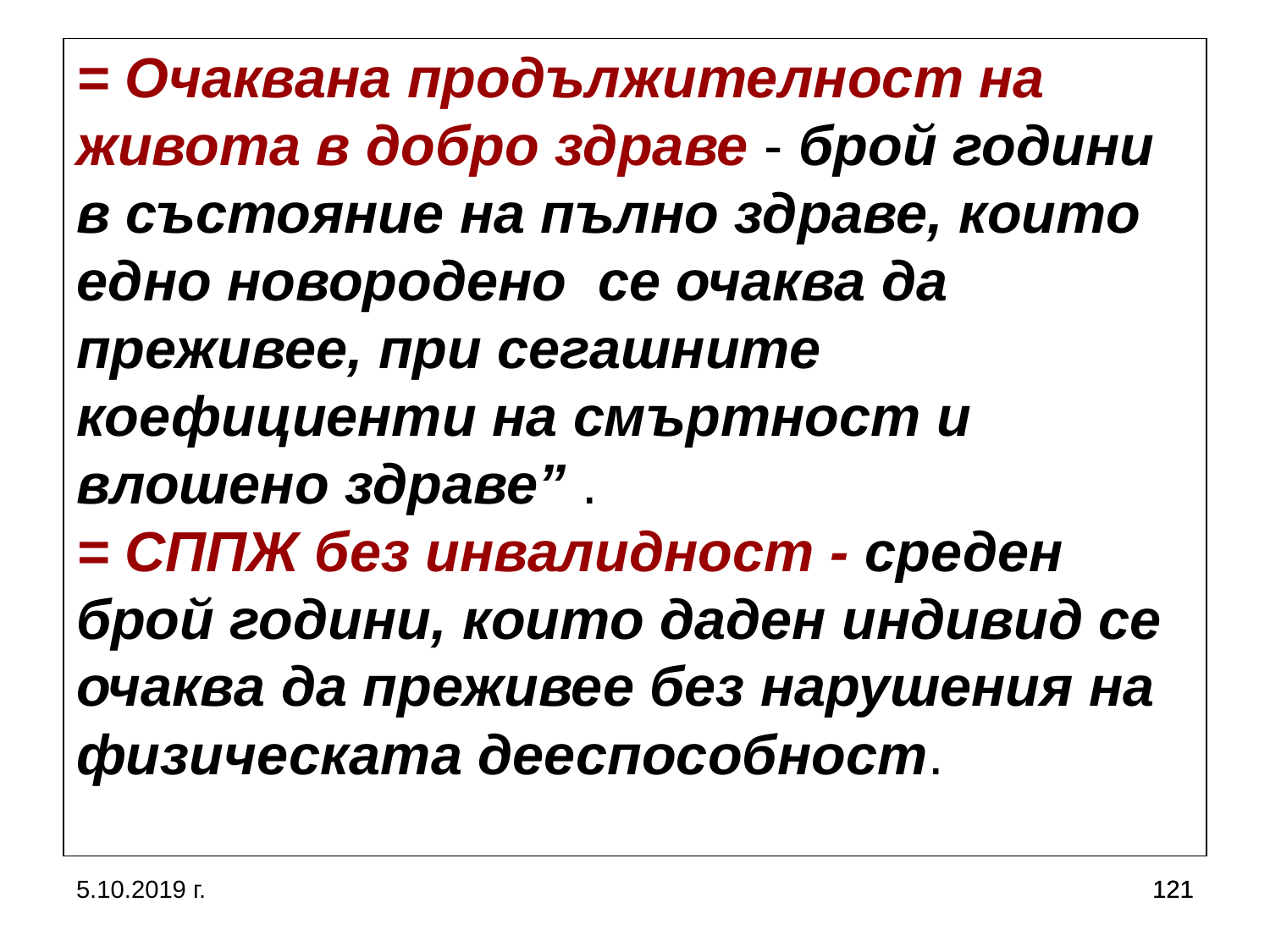

# = Очаквана продължителност на живота в добро здраве - брой години в състояние на пълно здраве, които едно новородено  се очаква да преживее, при сегашните коефициенти на смъртност и влошено здраве” . = СППЖ без инвалидност - среден брой години, които даден индивид се очаква да преживее без нарушения на физическата дееспособност.
5.10.2019 г.
121
121